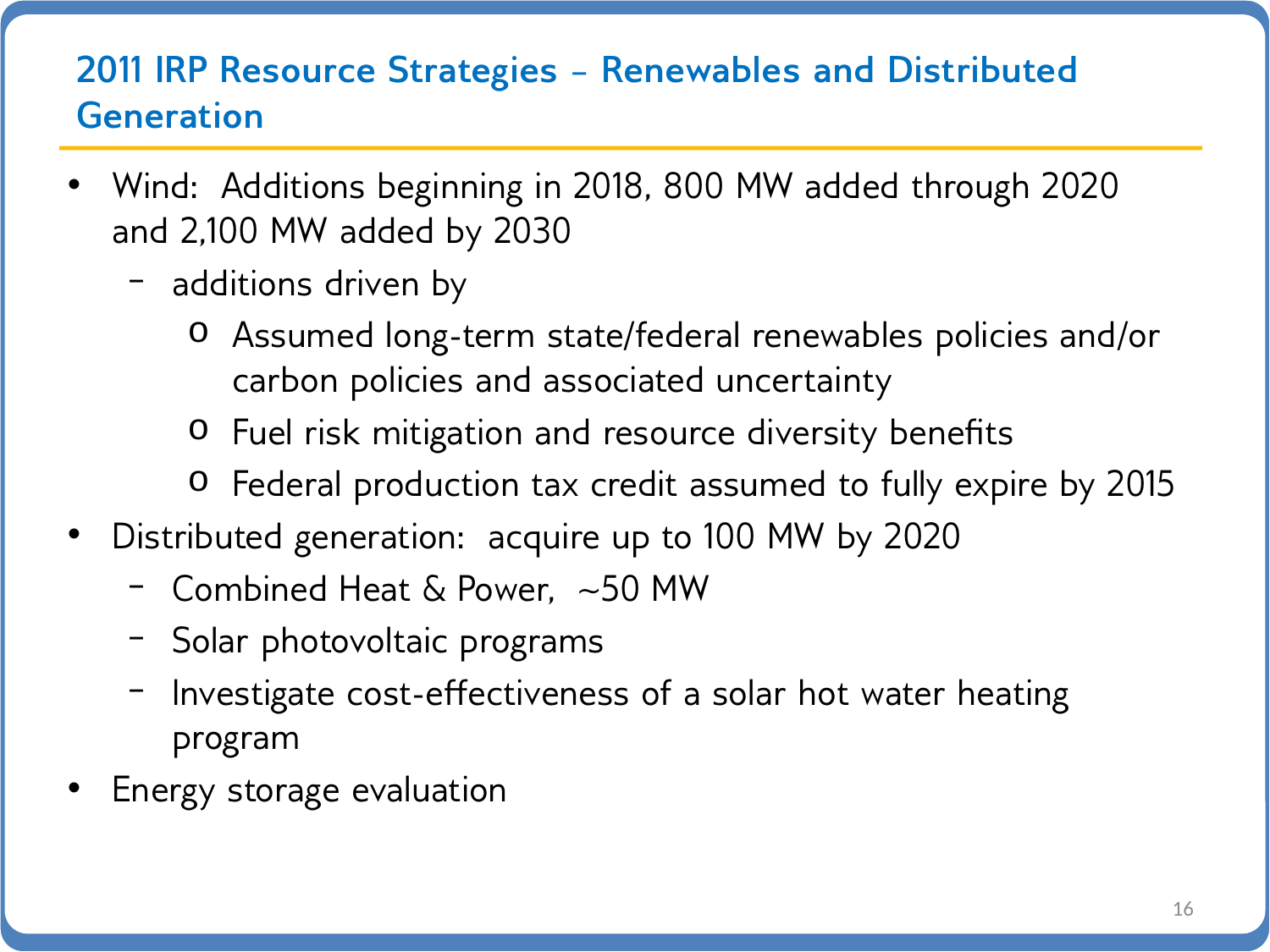

# 2011 IRP Resource Strategies – Renewables and Distributed Generation
Wind:  Additions beginning in 2018, 800 MW added through 2020 and 2,100 MW added by 2030
additions driven by
Assumed long-term state/federal renewables policies and/or carbon policies and associated uncertainty
Fuel risk mitigation and resource diversity benefits
Federal production tax credit assumed to fully expire by 2015
Distributed generation:  acquire up to 100 MW by 2020
Combined Heat & Power,  ~50 MW
Solar photovoltaic programs
Investigate cost-effectiveness of a solar hot water heating program
Energy storage evaluation

16